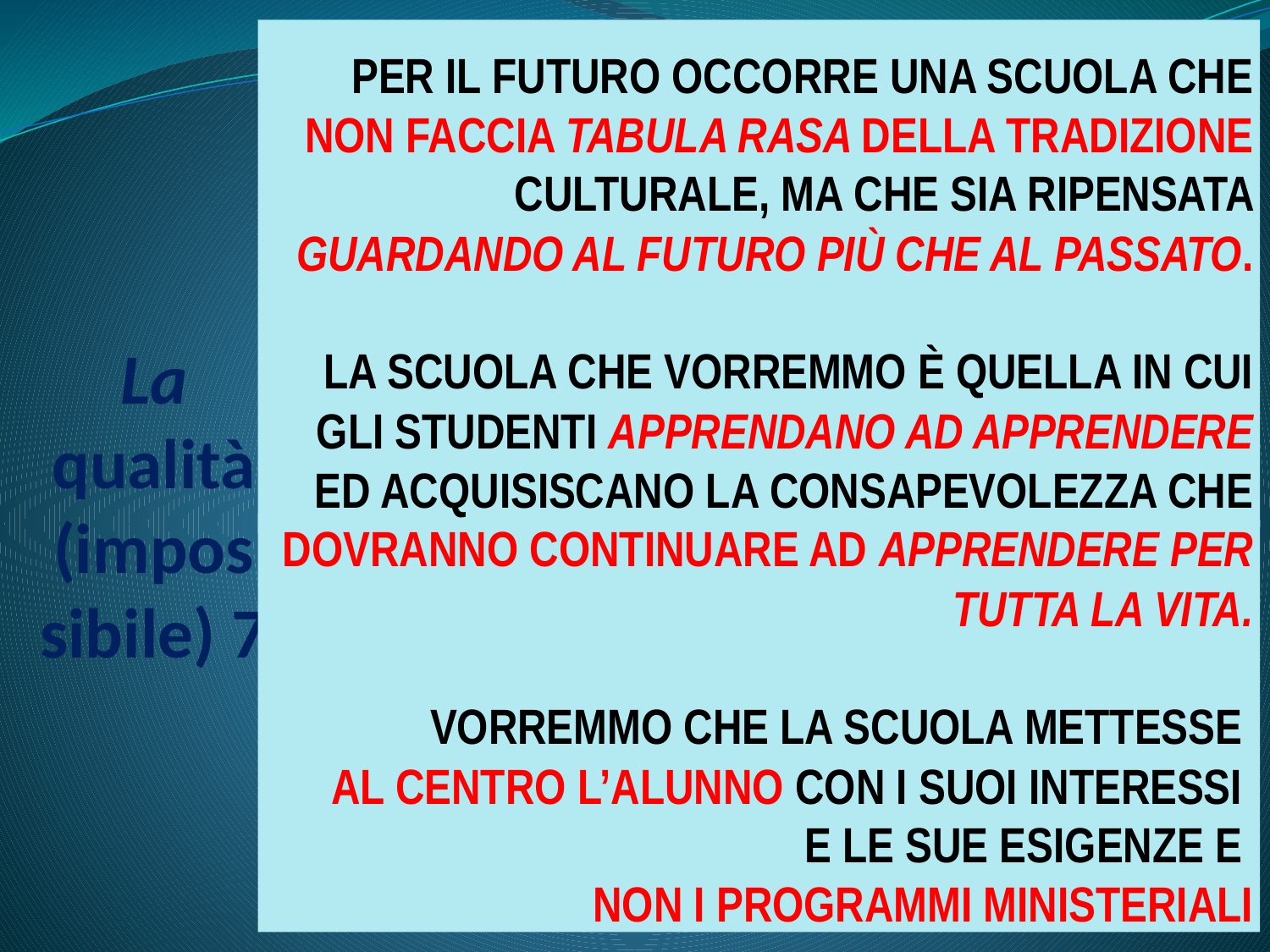

# La qualità (impossibile) 7

Per il futuro occorre una scuola che non faccia tabula rasa della tradizione culturale, ma che sia ripensata guardando al futuro più che al passato.

La scuola che vorremmo è quella in cui gli studenti apprendano ad apprendere ed acquisiscano la consapevolezza che dovranno continuare ad apprendere per tutta la vita.

Vorremmo che la scuola mettesse
al centro l’alunno con i suoi interessi
e le sue esigenze e
non i programmi ministeriali